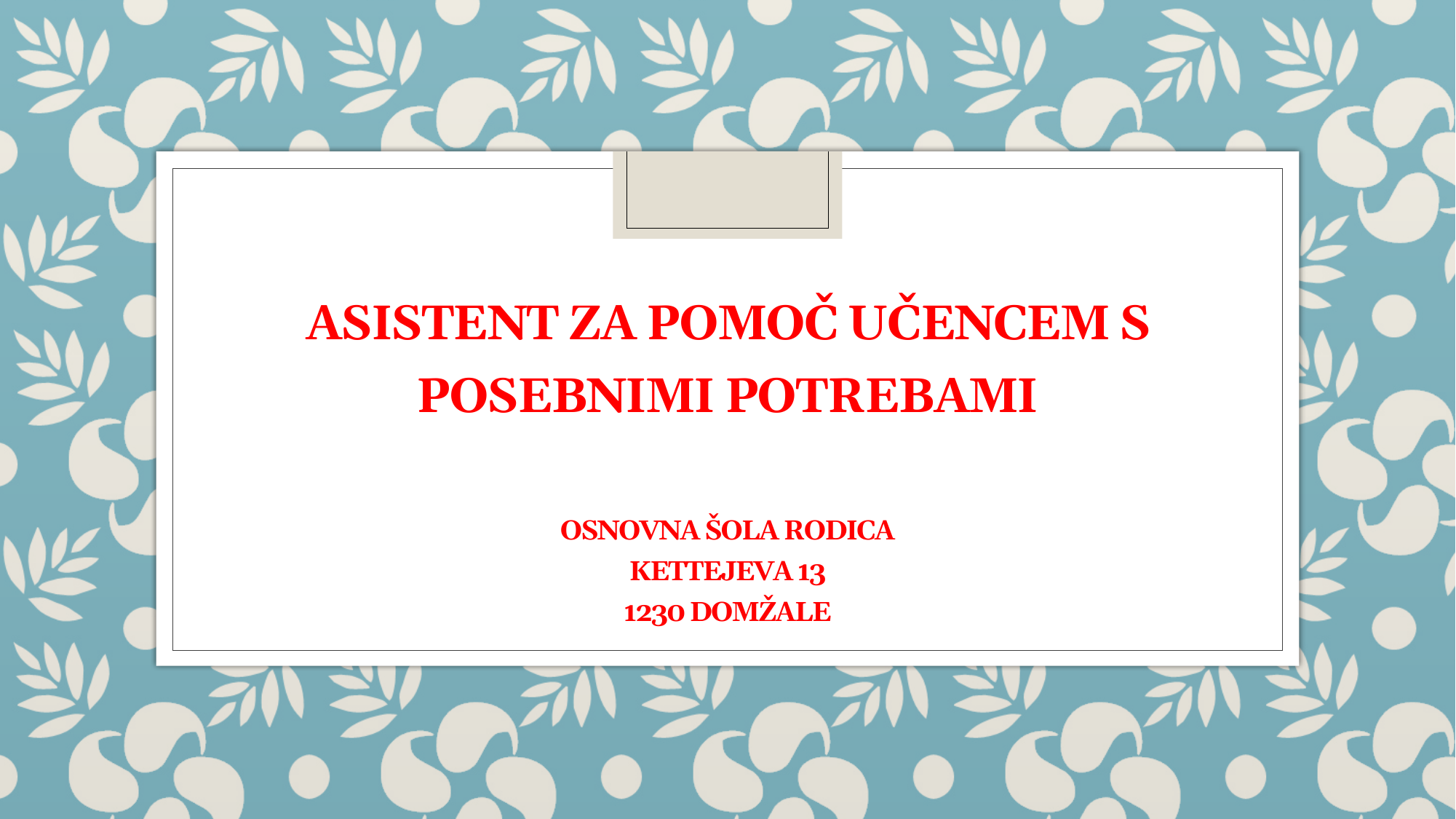

# Asistent ZA POMOČ učencEM s posebnimi potrebami osnovna šola rodica kettejeva 13 1230 domžale